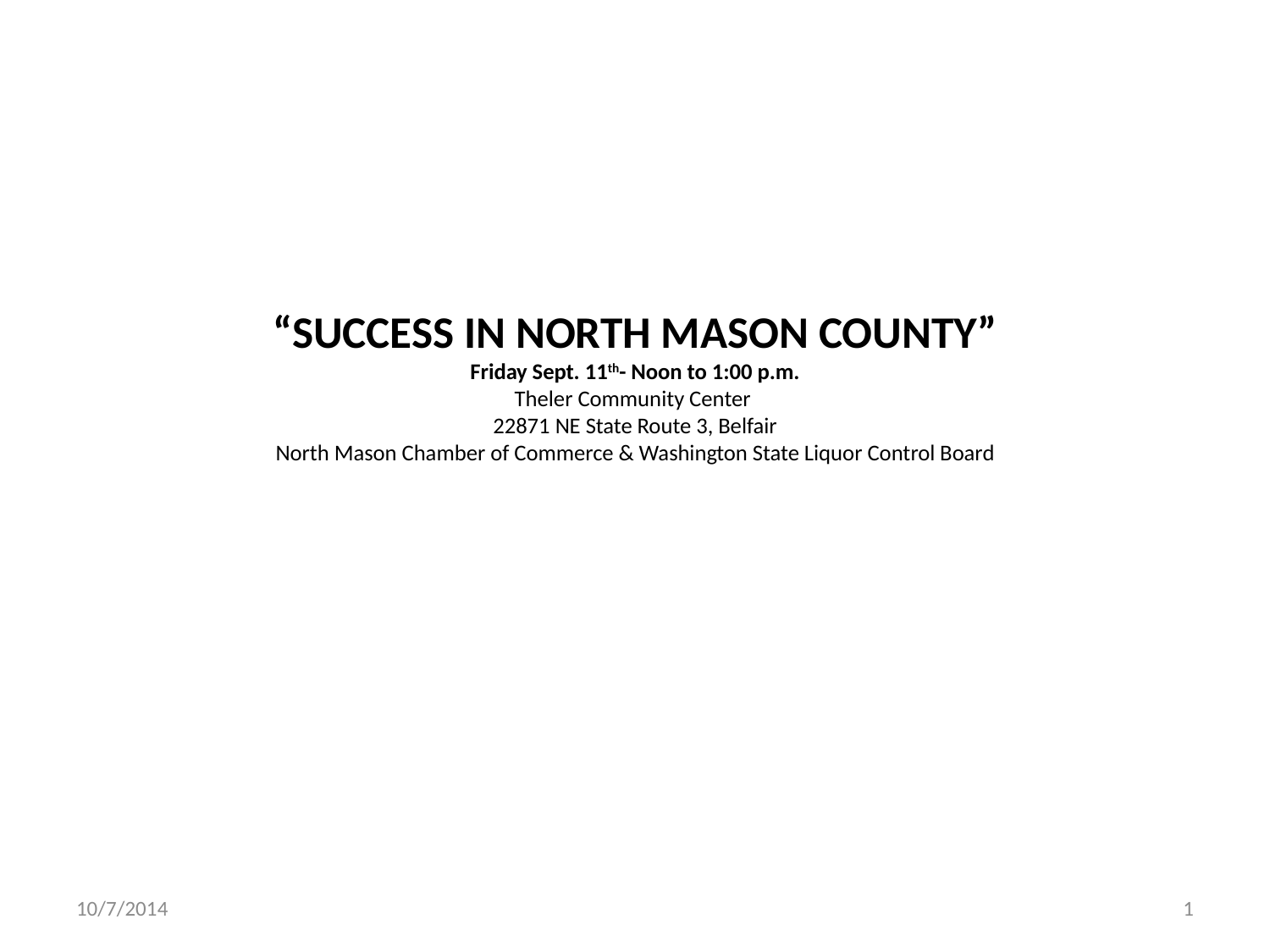

# “SUCCESS IN NORTH MASON COUNTY” Friday Sept. 11th- Noon to 1:00 p.m. Theler Community Center 22871 NE State Route 3, Belfair North Mason Chamber of Commerce & Washington State Liquor Control Board

10/7/2014
1